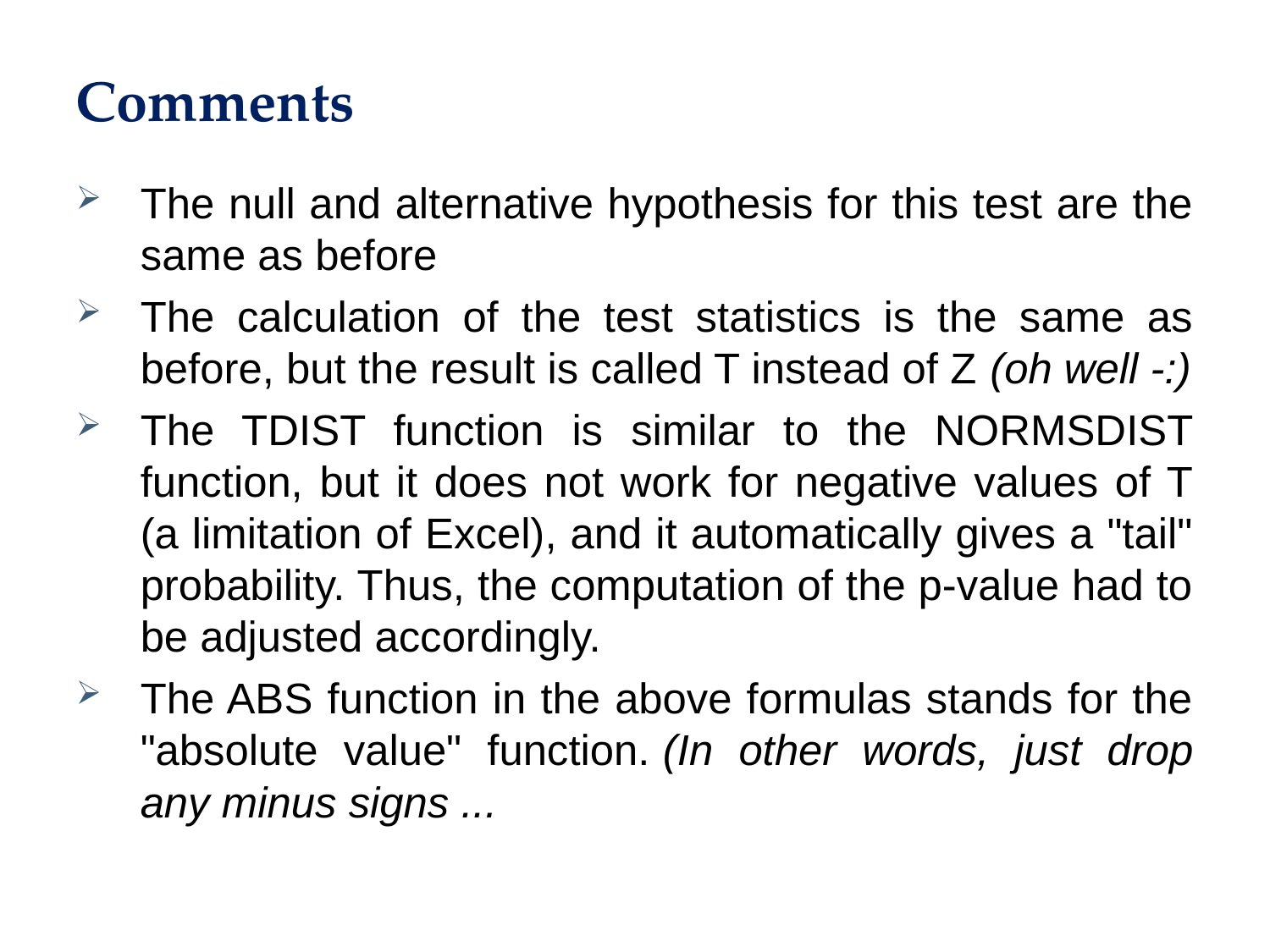

# Comments
The null and alternative hypothesis for this test are the same as before
The calculation of the test statistics is the same as before, but the result is called T instead of Z (oh well -:)
The TDIST function is similar to the NORMSDIST function, but it does not work for negative values of T (a limitation of Excel), and it automatically gives a "tail" probability. Thus, the computation of the p-value had to be adjusted accordingly.
The ABS function in the above formulas stands for the "absolute value" function. (In other words, just drop any minus signs ...